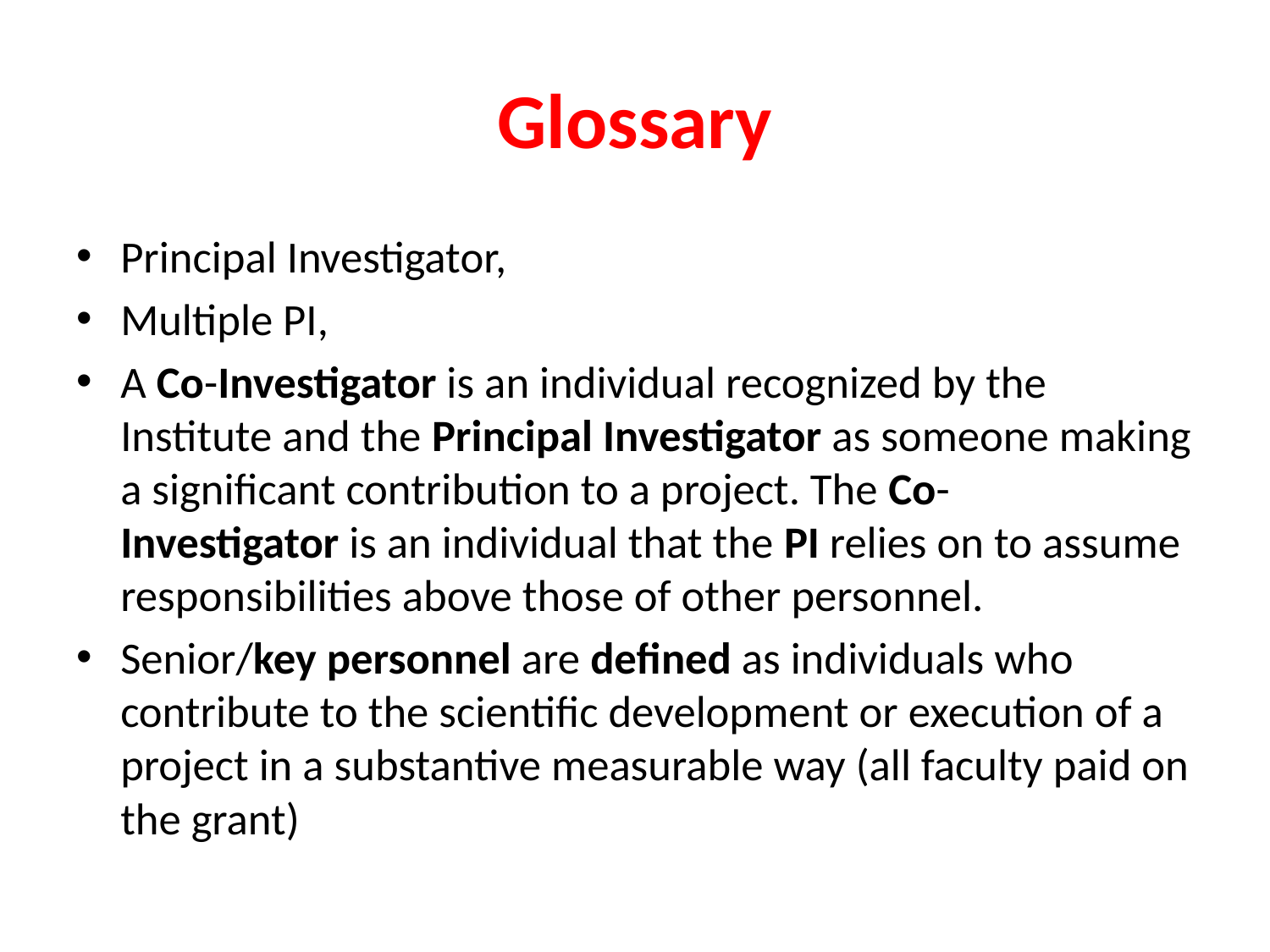

# Glossary
Principal Investigator,
Multiple PI,
A Co-Investigator is an individual recognized by the Institute and the Principal Investigator as someone making a significant contribution to a project. The Co-Investigator is an individual that the PI relies on to assume responsibilities above those of other personnel.
Senior/key personnel are defined as individuals who contribute to the scientific development or execution of a project in a substantive measurable way (all faculty paid on the grant)